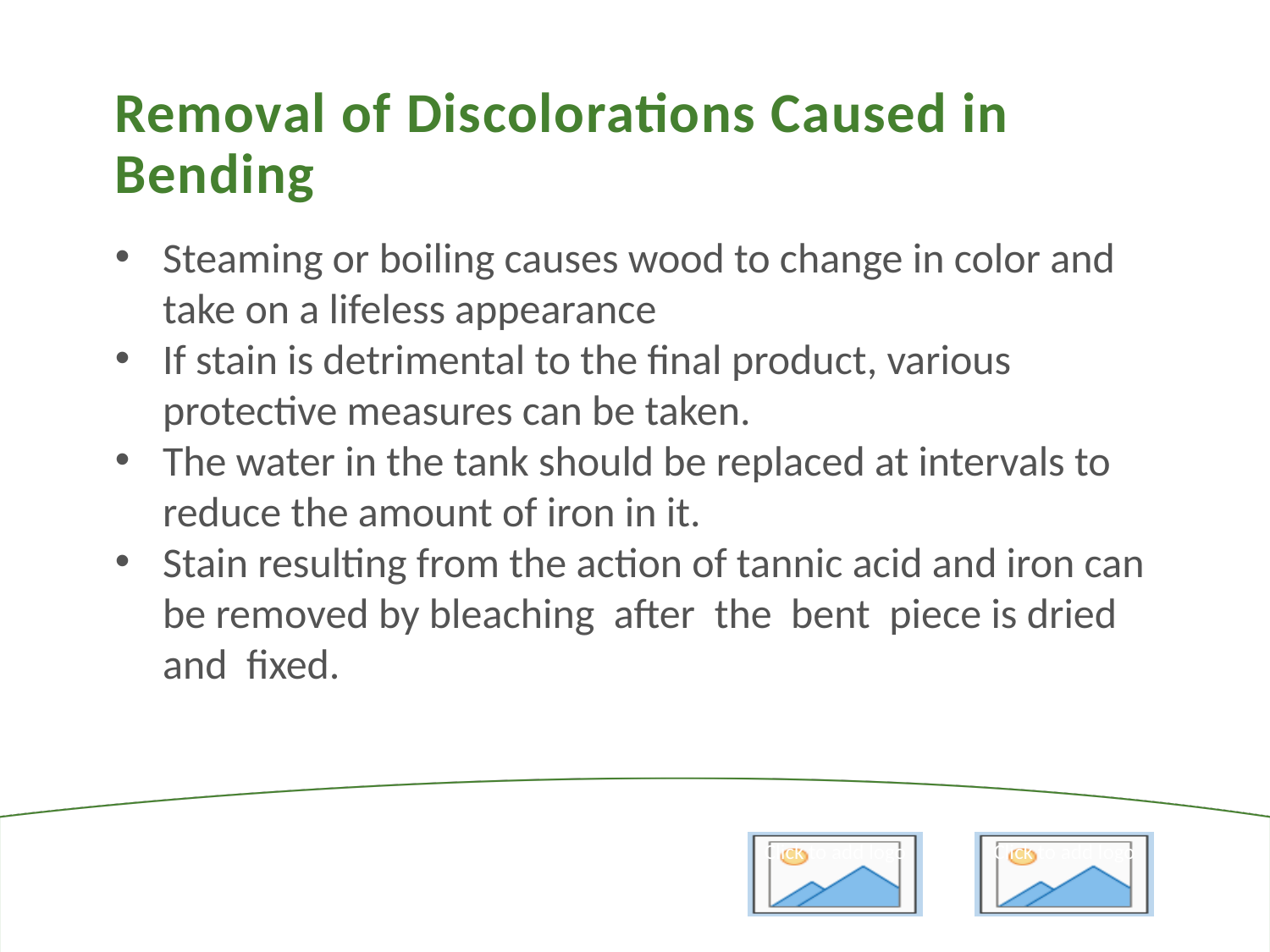

Removal of Discolorations Caused in Bending

Steaming or boiling causes wood to change in color and take on a lifeless appearance
If stain is detrimental to the final product, various protective measures can be taken.
The water in the tank should be replaced at intervals to reduce the amount of iron in it.
Stain resulting from the action of tannic acid and iron can be removed by bleaching  after  the  bent  piece is dried  and  fixed.